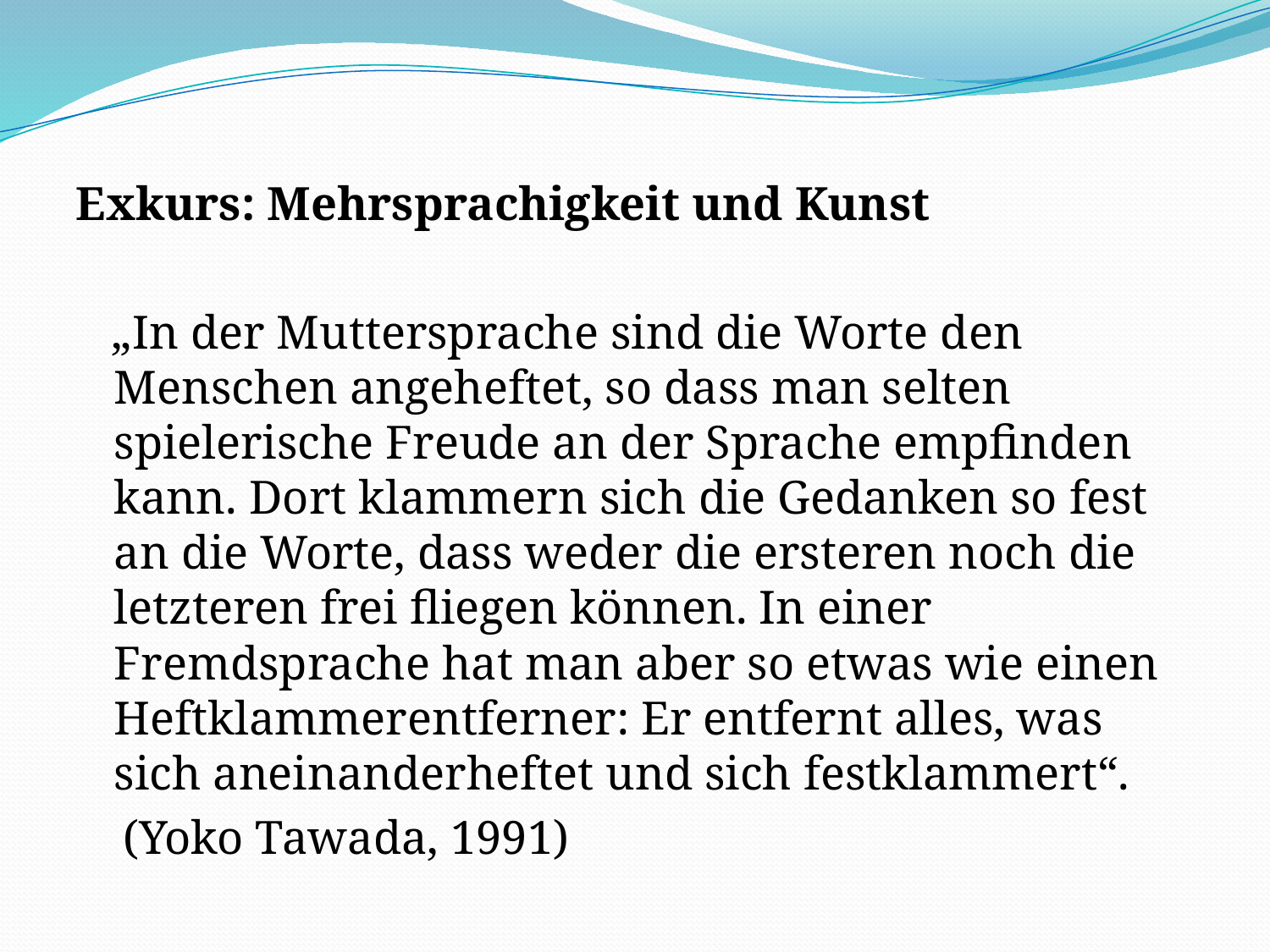

Exkurs: Mehrsprachigkeit und Kunst

   „In der Muttersprache sind die Worte den Menschen angeheftet, so dass man selten spielerische Freude an der Sprache empfinden kann. Dort klammern sich die Gedanken so fest an die Worte, dass weder die ersteren noch die letzteren frei fliegen können. In einer Fremdsprache hat man aber so etwas wie einen Heftklammerentferner: Er entfernt alles, was sich aneinanderheftet und sich festklammert“.
    (Yoko Tawada, 1991)